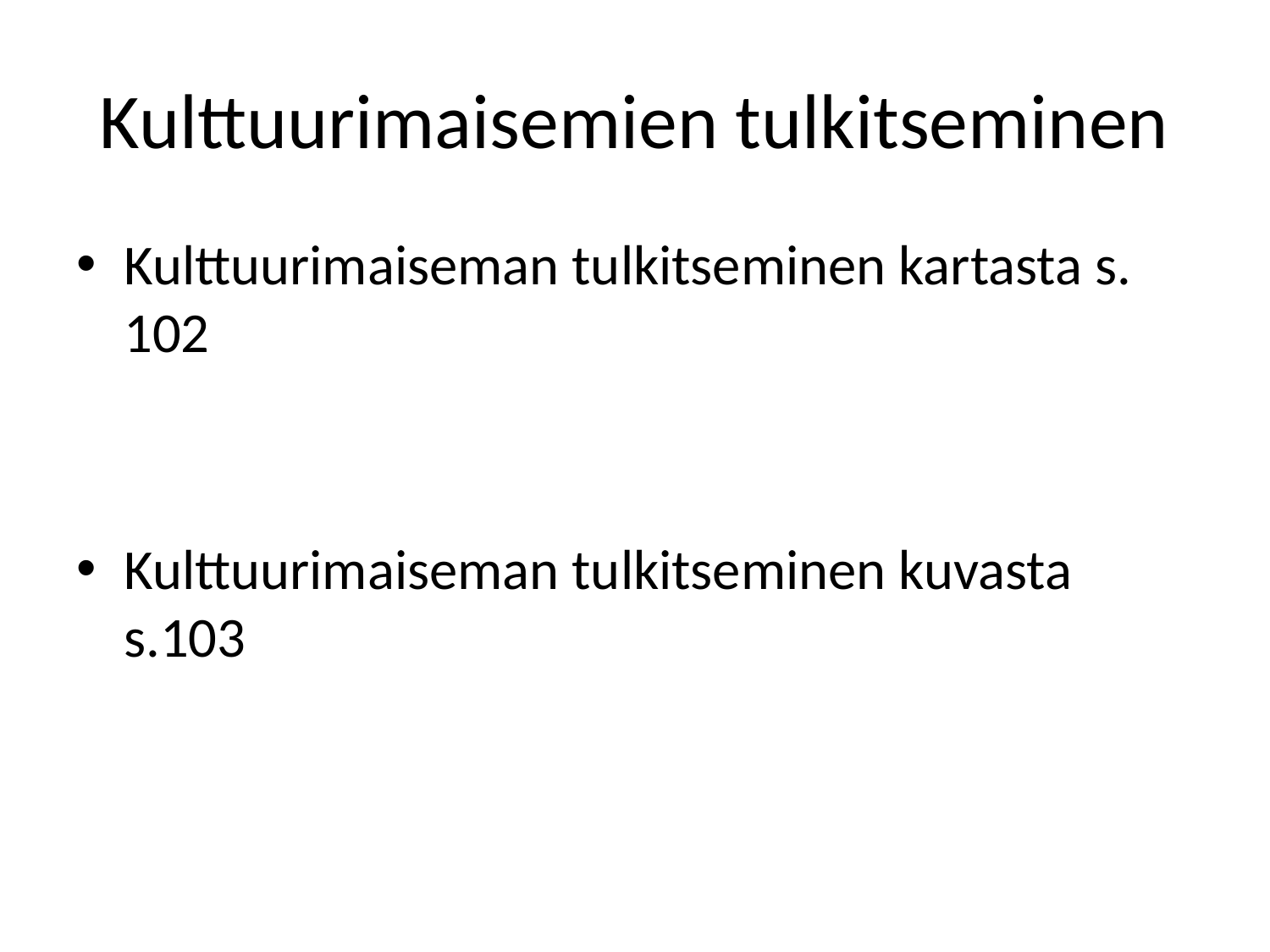

# Kulttuurimaisemien tulkitseminen
Kulttuurimaiseman tulkitseminen kartasta s. 102

Kulttuurimaiseman tulkitseminen kuvasta s.103